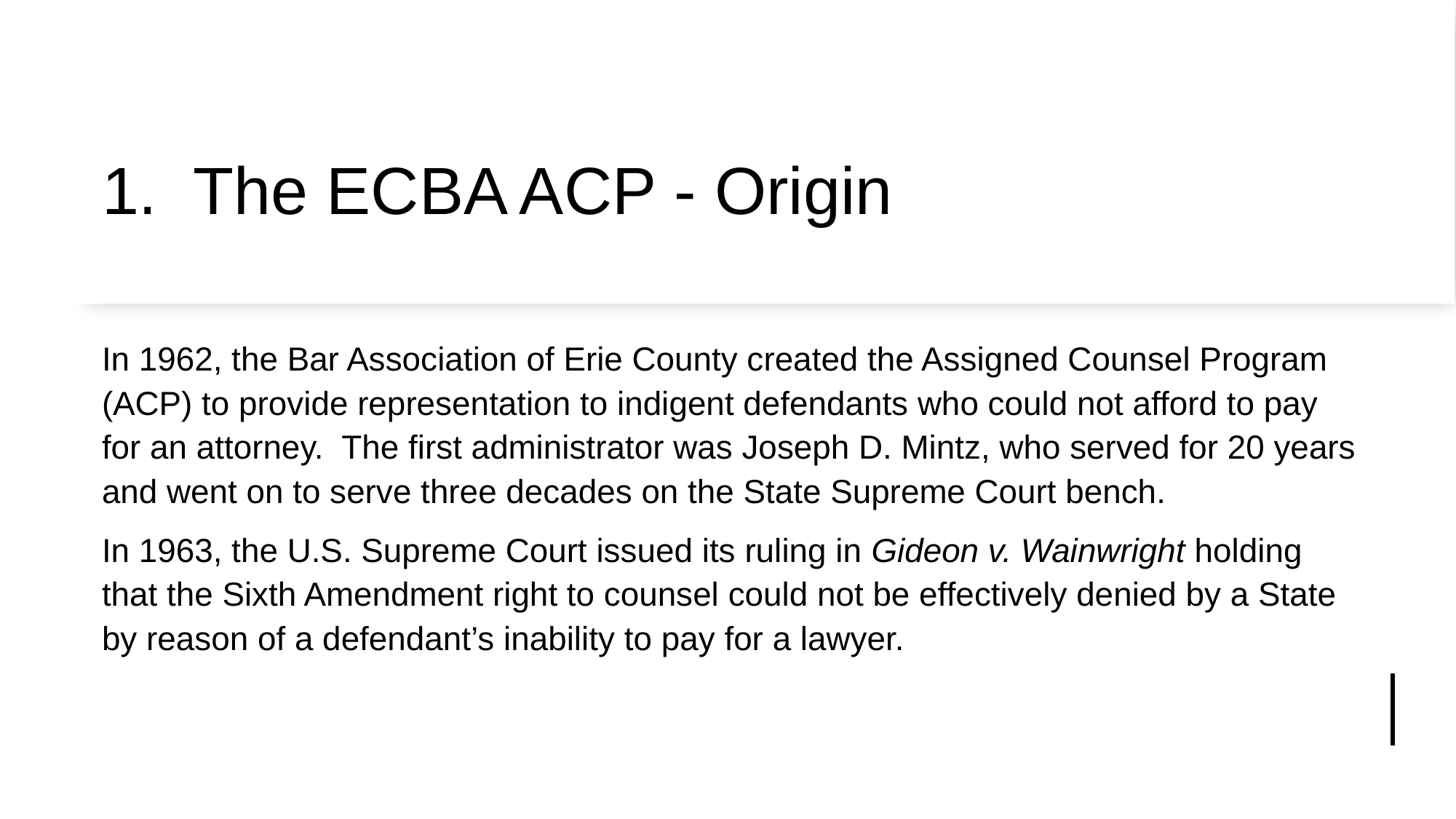

# 1.  The ECBA ACP - Origin
In 1962, the Bar Association of Erie County created the Assigned Counsel Program (ACP) to provide representation to indigent defendants who could not afford to pay for an attorney.  The first administrator was Joseph D. Mintz, who served for 20 years and went on to serve three decades on the State Supreme Court bench.
In 1963, the U.S. Supreme Court issued its ruling in Gideon v. Wainwright holding that the Sixth Amendment right to counsel could not be effectively denied by a State by reason of a defendant’s inability to pay for a lawyer.